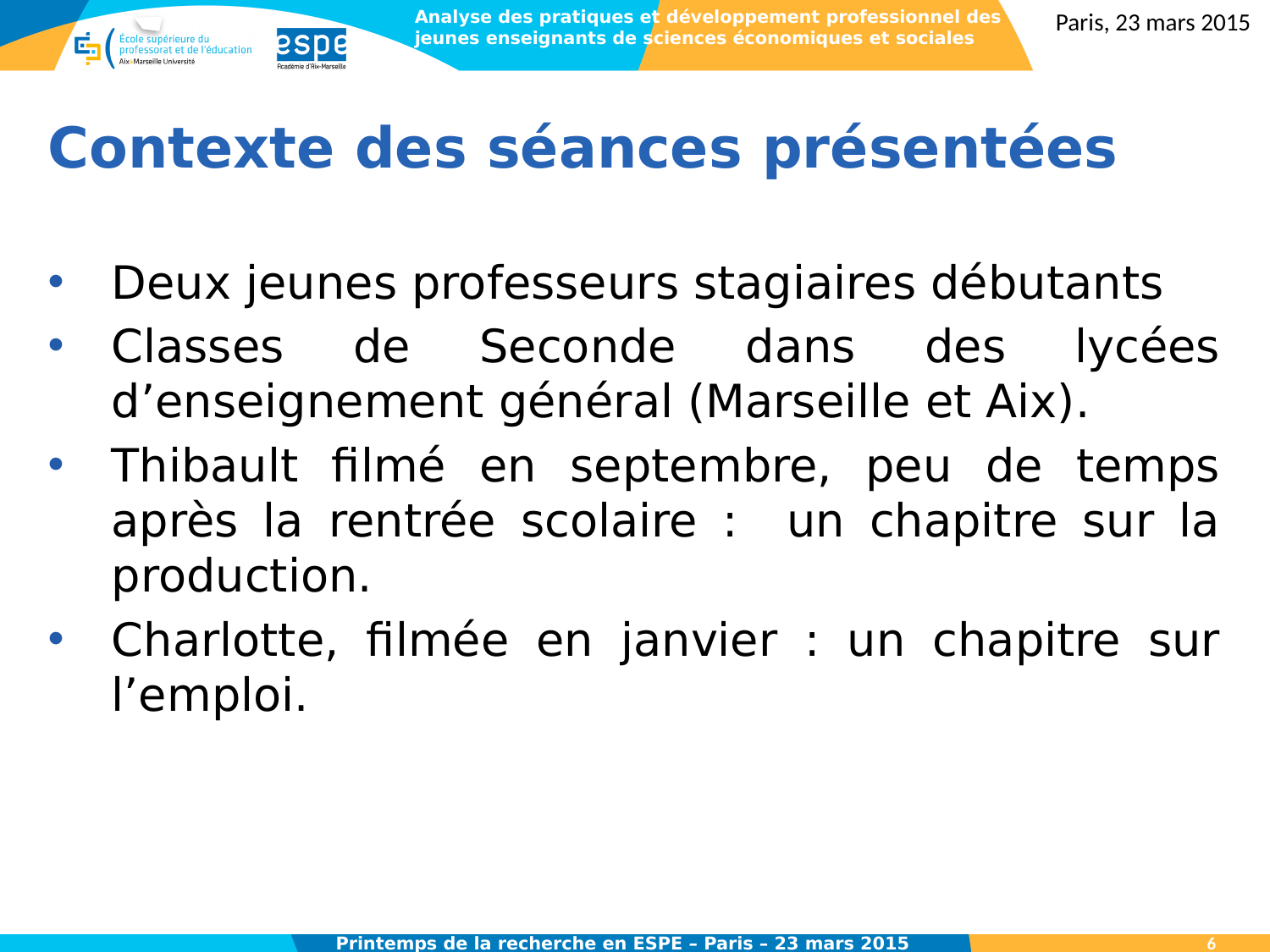

Analyse des pratiques et développement professionnel des jeunes enseignants de sciences économiques et sociales
Paris, 23 mars 2015
# Contexte des séances présentées
Deux jeunes professeurs stagiaires débutants
Classes de Seconde dans des lycées d’enseignement général (Marseille et Aix).
Thibault filmé en septembre, peu de temps après la rentrée scolaire :  un chapitre sur la production.
Charlotte, filmée en janvier : un chapitre sur l’emploi.
6